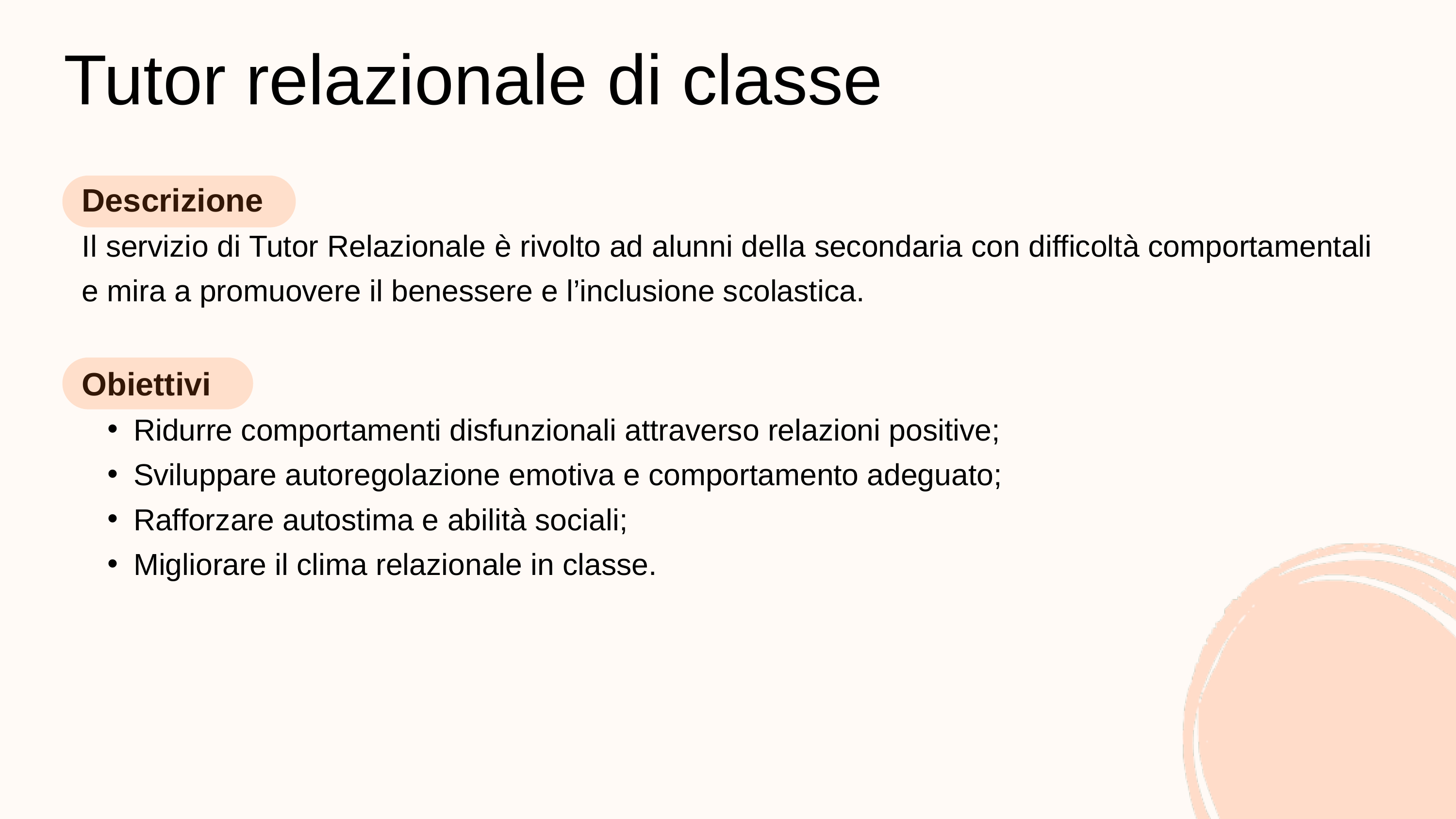

Tutor relazionale di classe
Descrizione
Il servizio di Tutor Relazionale è rivolto ad alunni della secondaria con difficoltà comportamentali e mira a promuovere il benessere e l’inclusione scolastica.

Obiettivi
Ridurre comportamenti disfunzionali attraverso relazioni positive;
Sviluppare autoregolazione emotiva e comportamento adeguato;
Rafforzare autostima e abilità sociali;
Migliorare il clima relazionale in classe.